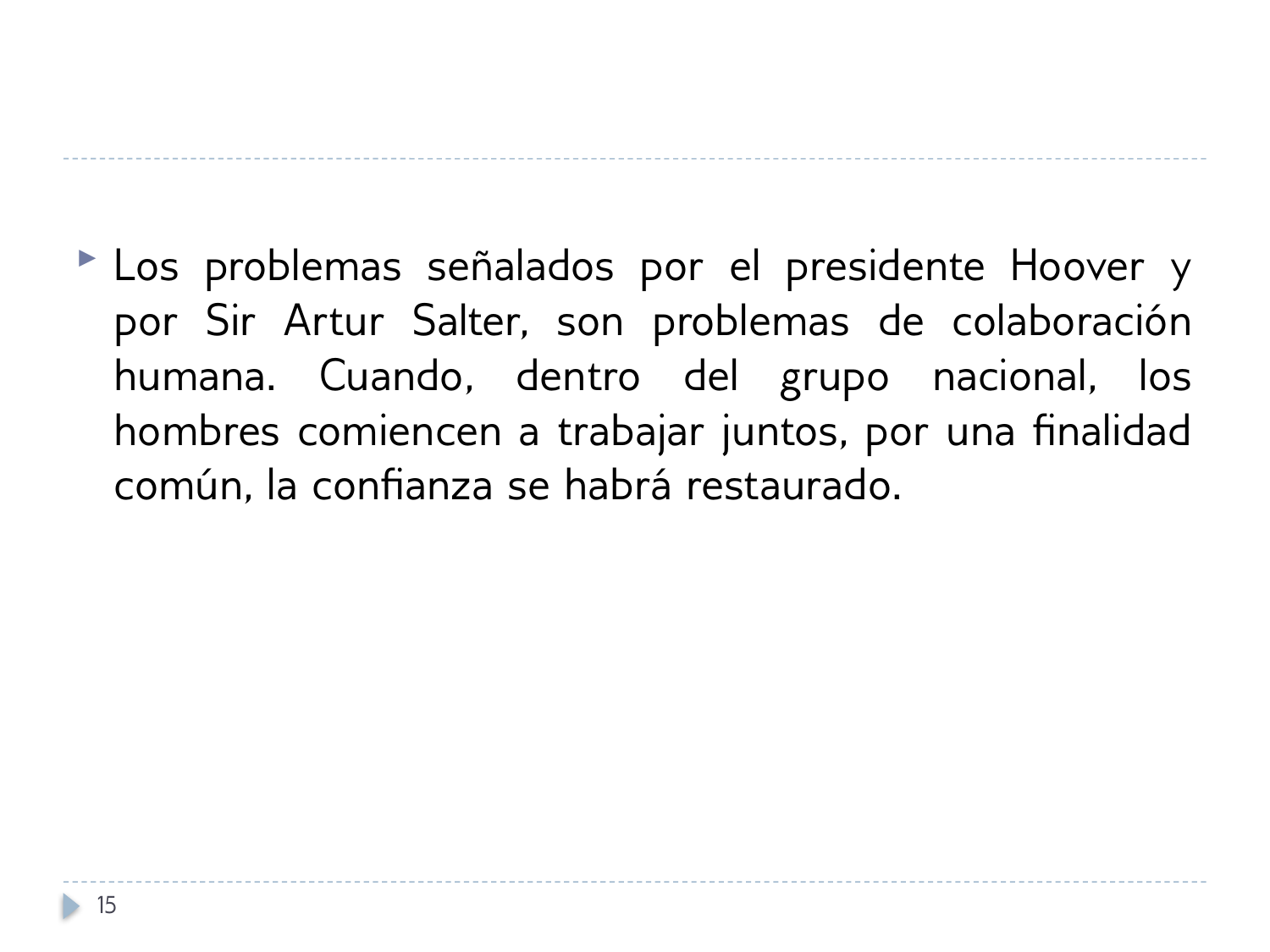

Los problemas señalados por el presidente Hoover y por Sir Artur Salter, son problemas de colaboración humana. Cuando, dentro del grupo nacional, los hombres comiencen a trabajar juntos, por una finalidad común, la confianza se habrá restaurado.

15